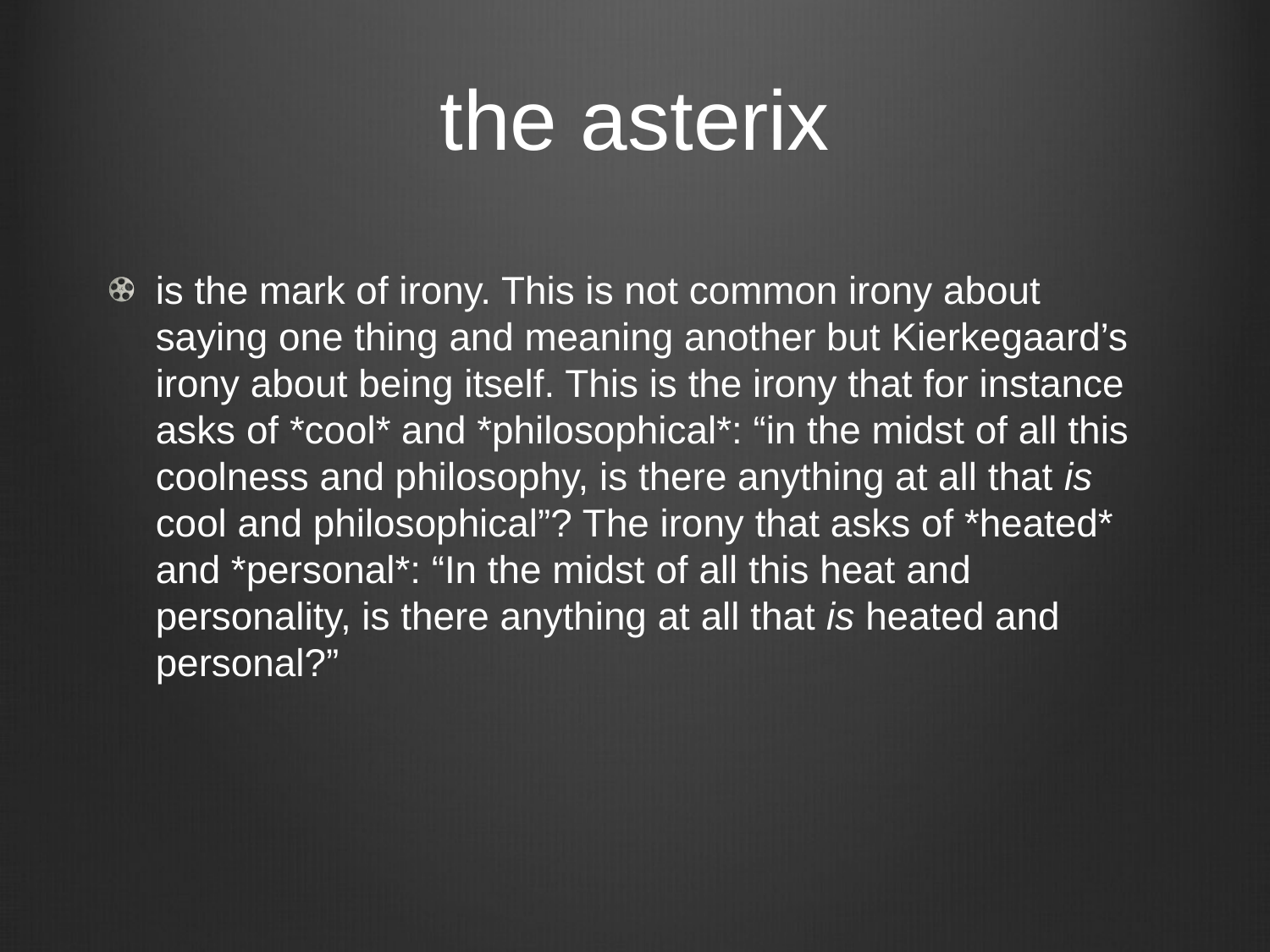

# the asterix
is the mark of irony. This is not common irony about saying one thing and meaning another but Kierkegaard’s irony about being itself. This is the irony that for instance asks of *cool* and *philosophical*: “in the midst of all this coolness and philosophy, is there anything at all that is cool and philosophical”? The irony that asks of *heated* and *personal*: “In the midst of all this heat and personality, is there anything at all that is heated and personal?”